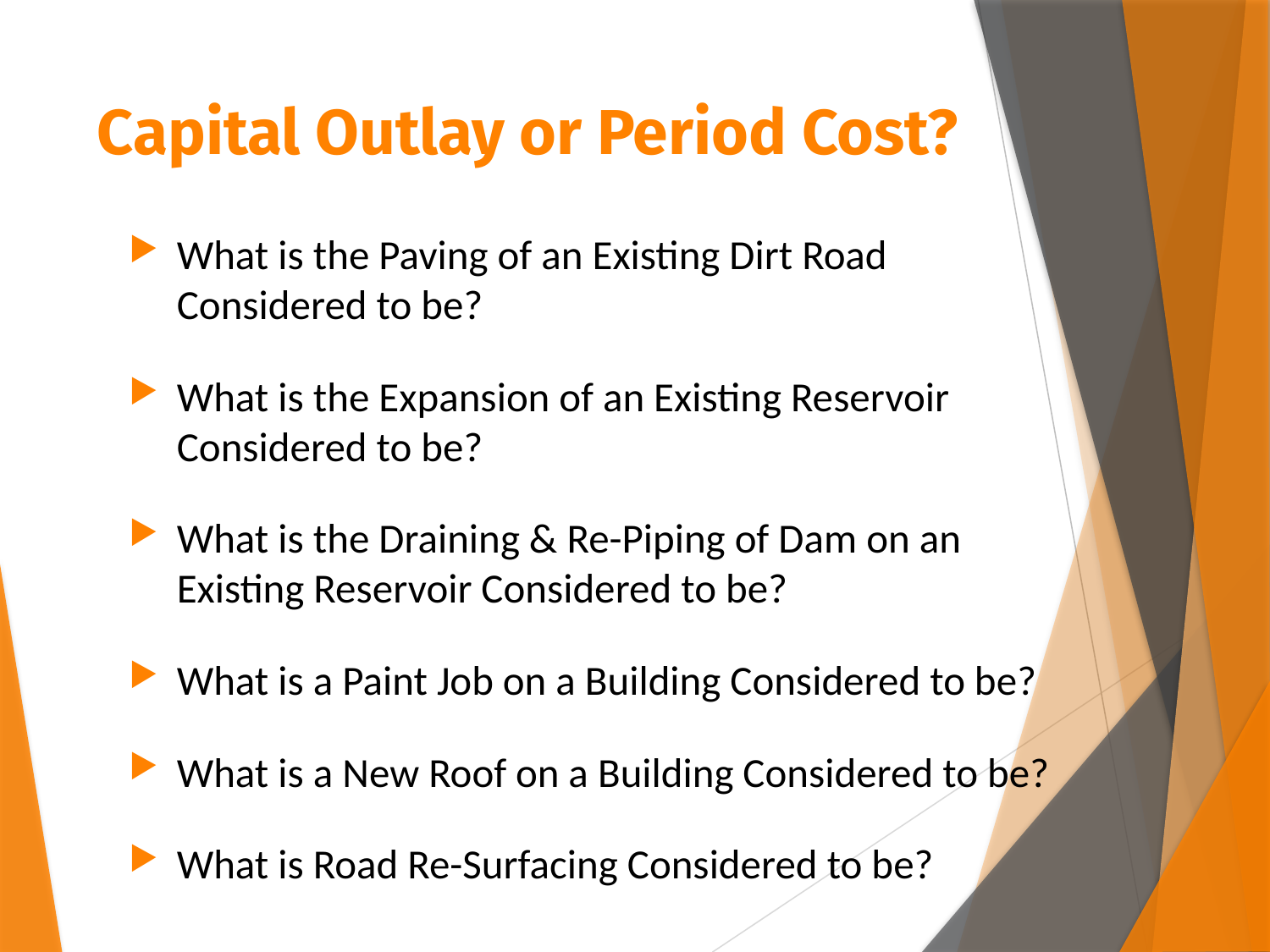

# Capital Outlay or Period Cost?
What is the Paving of an Existing Dirt Road Considered to be?
What is the Expansion of an Existing Reservoir Considered to be?
What is the Draining & Re-Piping of Dam on an Existing Reservoir Considered to be?
What is a Paint Job on a Building Considered to be?
What is a New Roof on a Building Considered to be?
What is Road Re-Surfacing Considered to be?